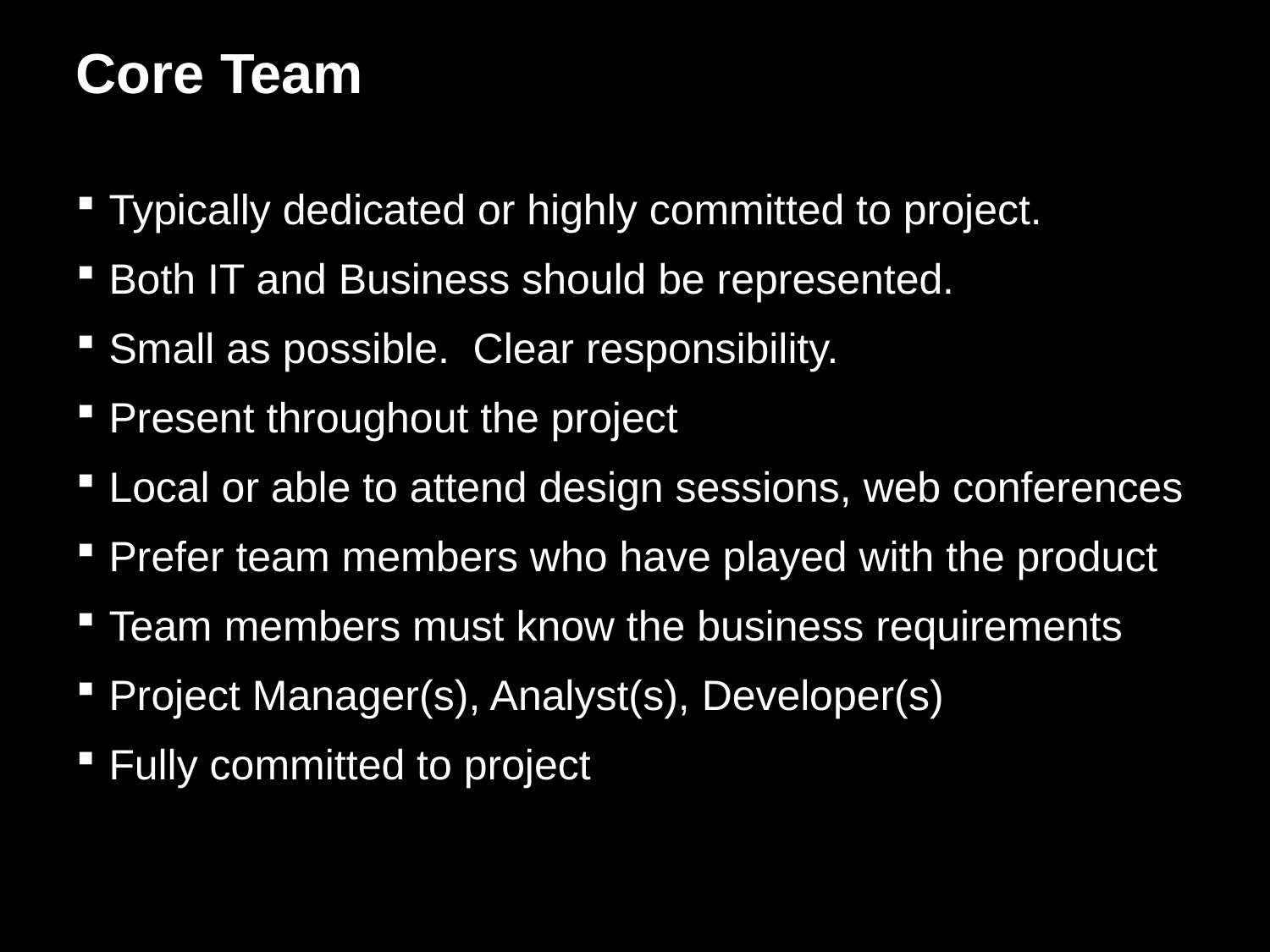

# Core Team
Typically dedicated or highly committed to project.
Both IT and Business should be represented.
Small as possible.  Clear responsibility.
Present throughout the project
Local or able to attend design sessions, web conferences
Prefer team members who have played with the product
Team members must know the business requirements
Project Manager(s), Analyst(s), Developer(s)
Fully committed to project